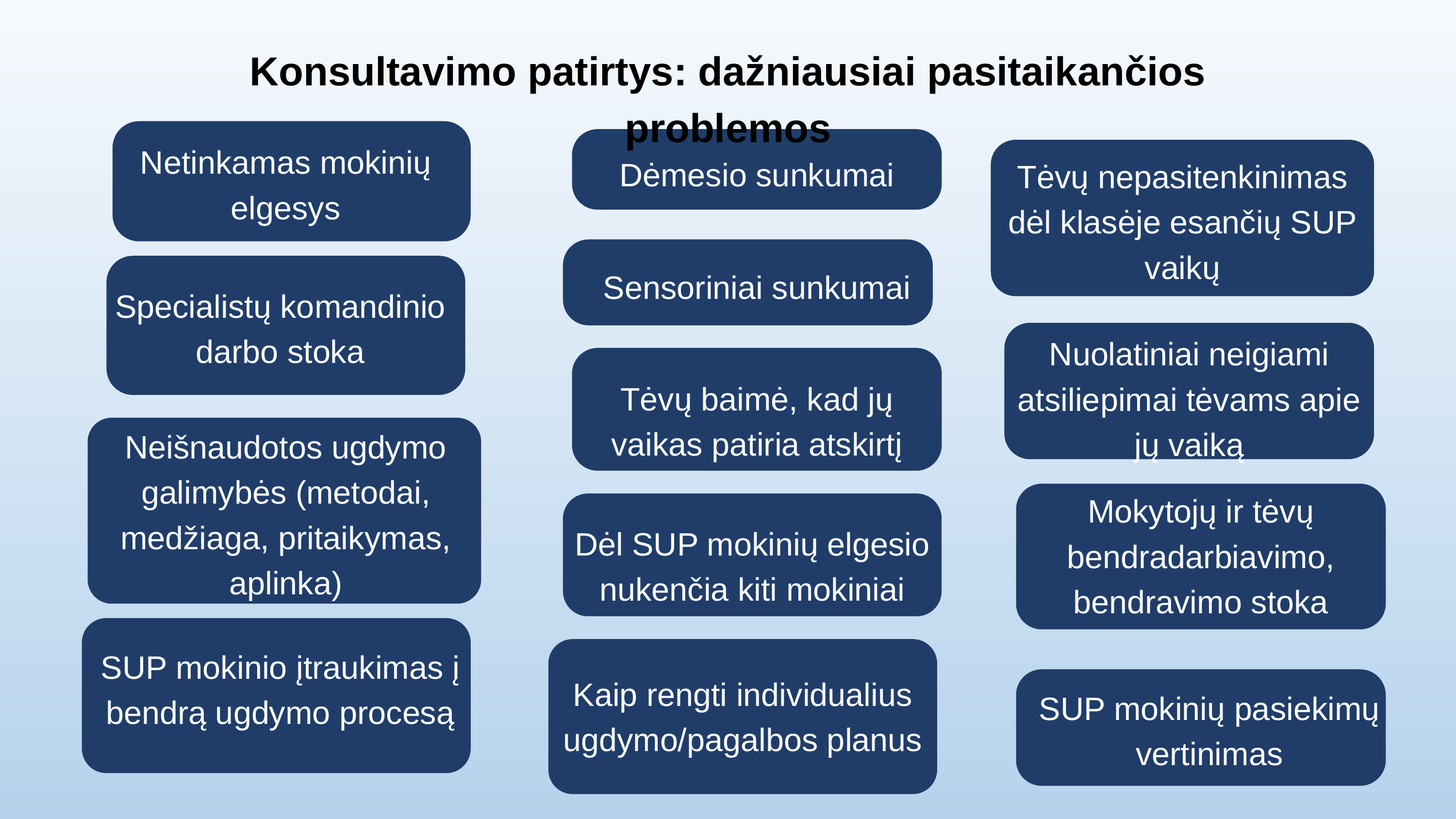

Konsultavimo patirtys: dažniausiai pasitaikančios problemos

Netinkamas mokinių elgesys

Dėmesio sunkumai
Tėvų nepasitenkinimas dėl klasėje esančių SUP vaikų

Sensoriniai sunkumai
Specialistų komandinio darbo stoka

Nuolatiniai neigiami atsiliepimai tėvams apie jų vaiką

Tėvų baimė, kad jų vaikas patiria atskirtį

Neišnaudotos ugdymo galimybės (metodai, medžiaga, pritaikymas, aplinka)

Mokytojų ir tėvų bendradarbiavimo, bendravimo stoka

Dėl SUP mokinių elgesio nukenčia kiti mokiniai

SUP mokinio įtraukimas į bendrą ugdymo procesą
Kaip rengti individualius ugdymo/pagalbos planus

SUP mokinių pasiekimų vertinimas